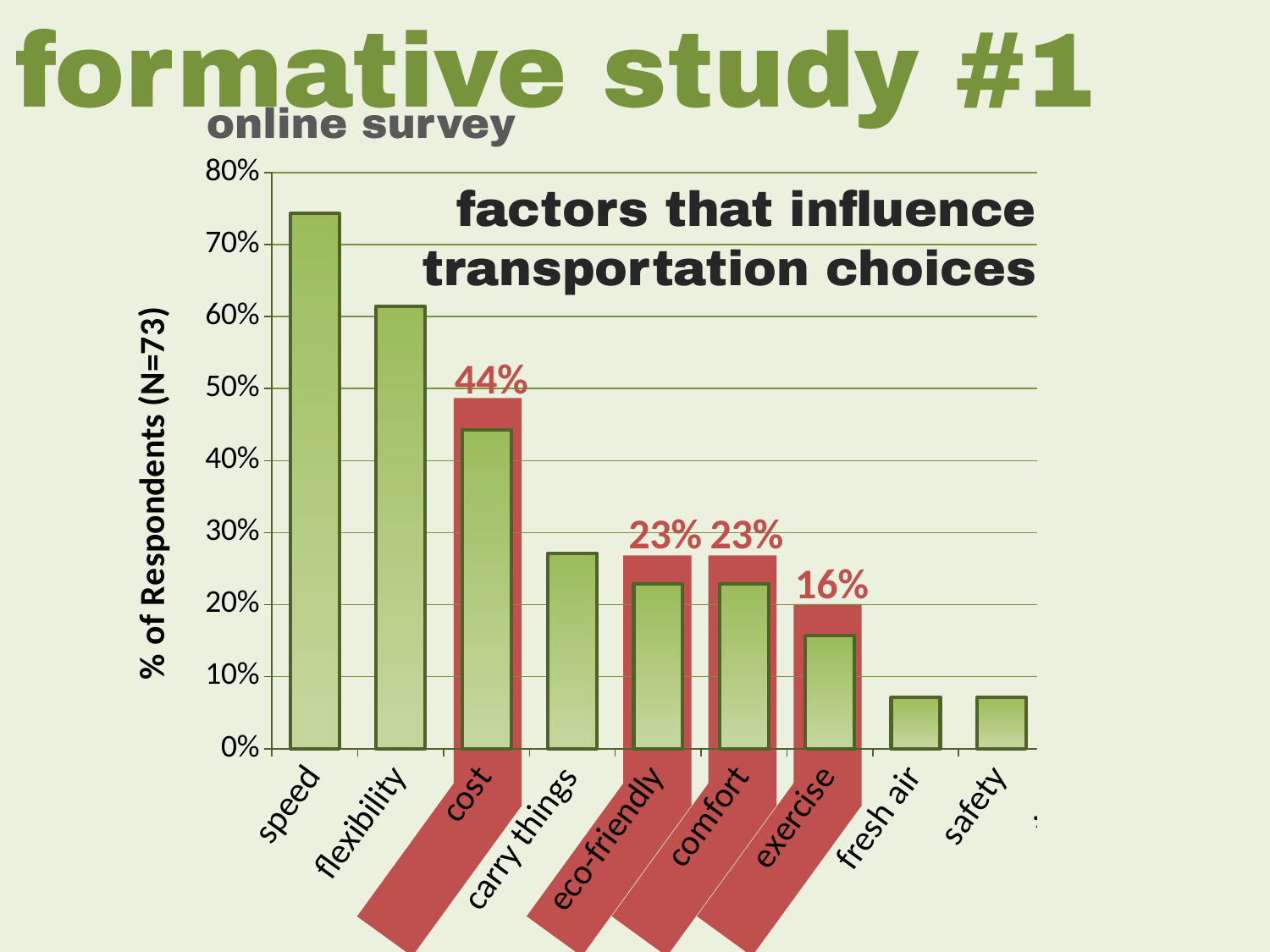

# formative study #1
online survey

### Chart

| Category |  |
|---|---|
| speed | 0.7428571428571429 |
| flexibility | 0.6142857142857158 |
| cost | 0.4428571428571433 |
| carry things | 0.27142857142857235 |
| eco-friendly | 0.2285714285714292 |
| comfort | 0.2285714285714292 |
| exercise | 0.15714285714285744 |
| fresh air | 0.0714285714285715 |
| safety | 0.0714285714285715 |
| privacy | 0.042857142857142934 |
| other | 0.042857142857142934 |
factors that influence
 transportation choices
44%
23%
23%
16%